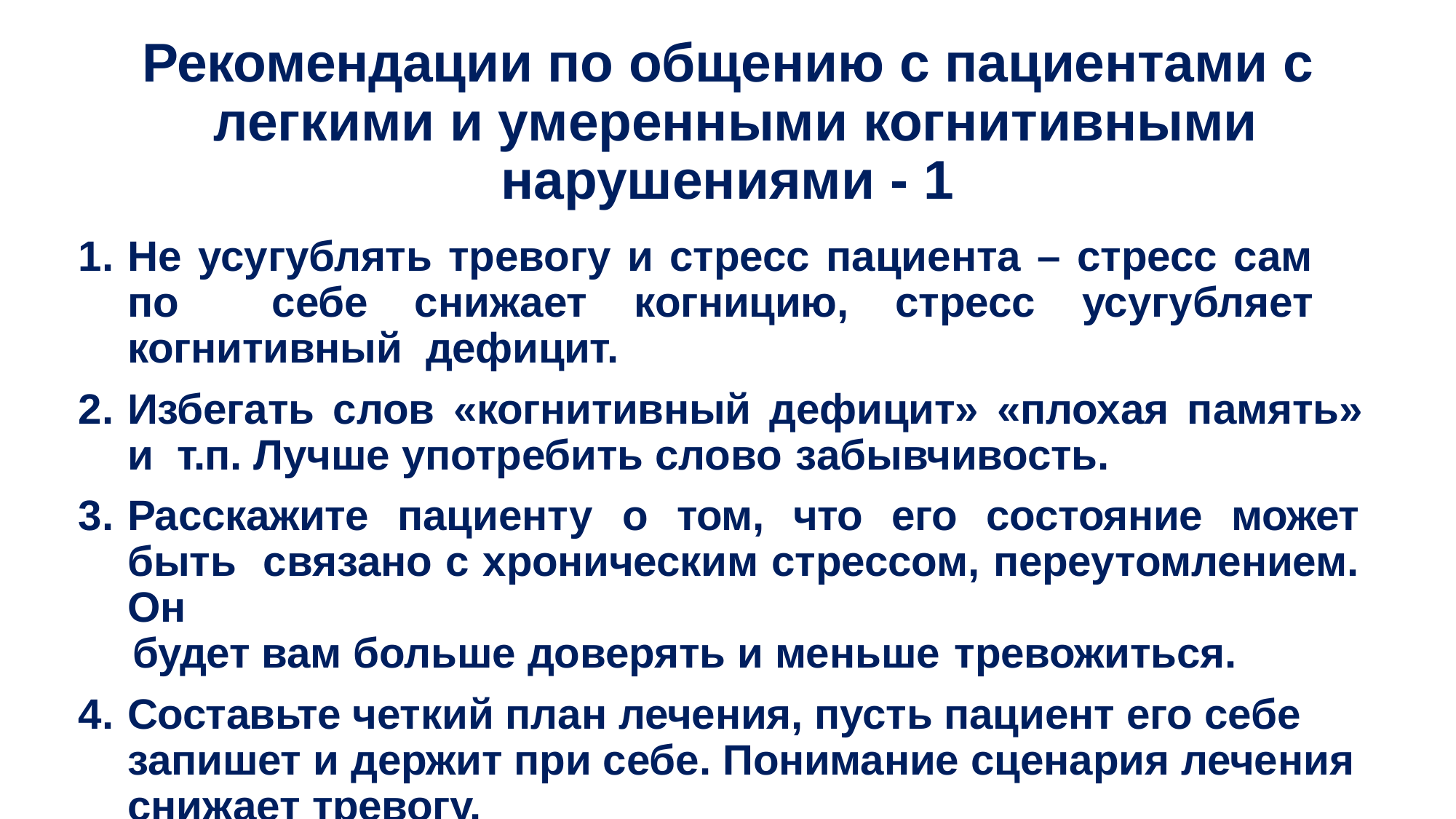

# Рекомендации по общению с пациентами с  легкими и умеренными когнитивными
нарушениями - 1
Не усугублять тревогу и стресс пациента – стресс сам по  себе снижает когницию, стресс усугубляет когнитивный  дефицит.
Избегать слов «когнитивный дефицит» «плохая память» и  т.п. Лучше употребить слово забывчивость.
Расскажите пациенту о том, что его состояние может быть  связано с хроническим стрессом, переутомлением. Он
будет вам больше доверять и меньше тревожиться.
Составьте четкий план лечения, пусть пациент его себе  запишет и держит при себе. Понимание сценария лечения  снижает тревогу.